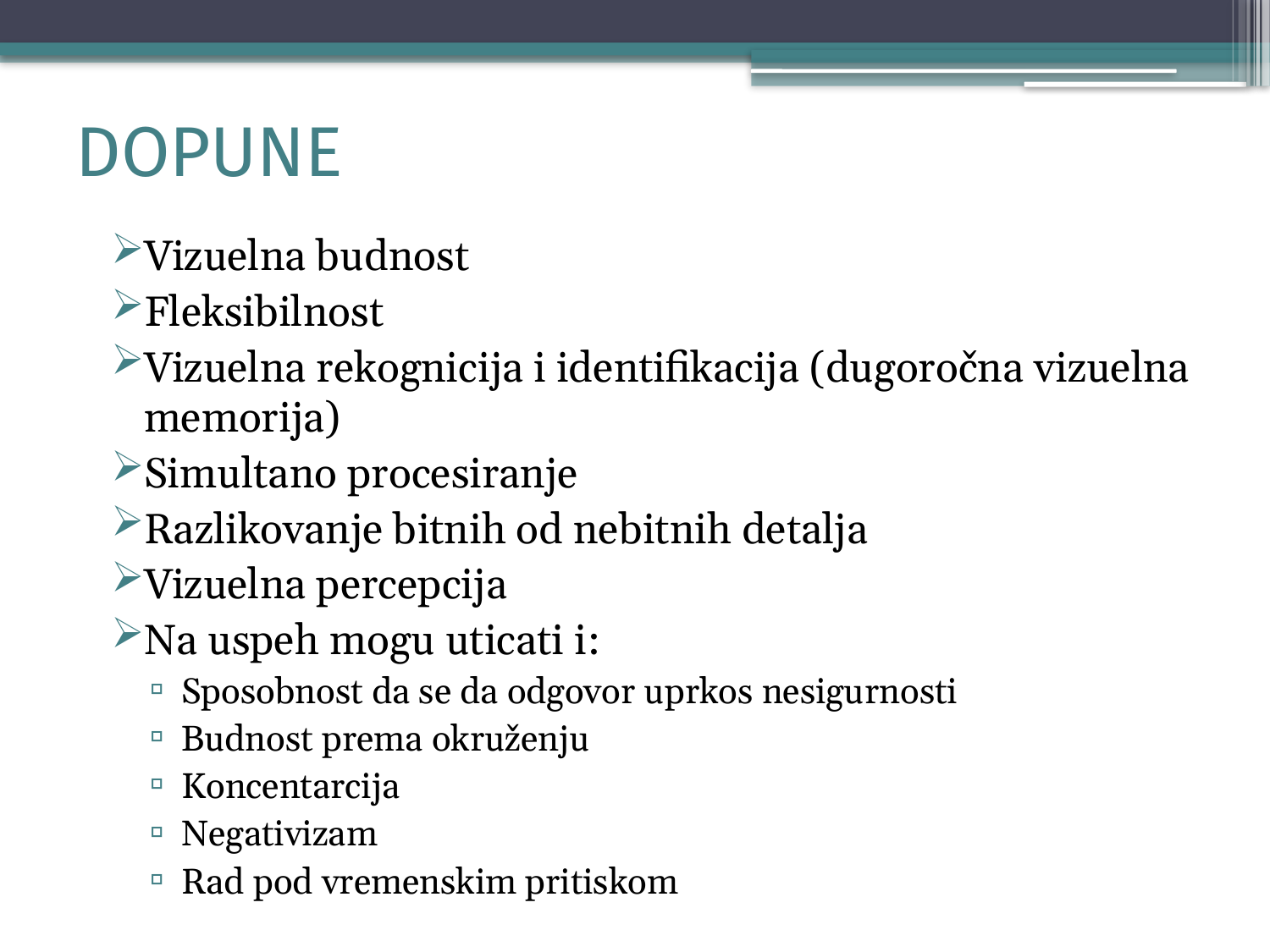

# DOPUNE
Vizuelna budnost
Fleksibilnost
Vizuelna rekognicija i identifikacija (dugoročna vizuelna memorija)
Simultano procesiranje
Razlikovanje bitnih od nebitnih detalja
Vizuelna percepcija
Na uspeh mogu uticati i:
Sposobnost da se da odgovor uprkos nesigurnosti
Budnost prema okruženju
Koncentarcija
Negativizam
Rad pod vremenskim pritiskom